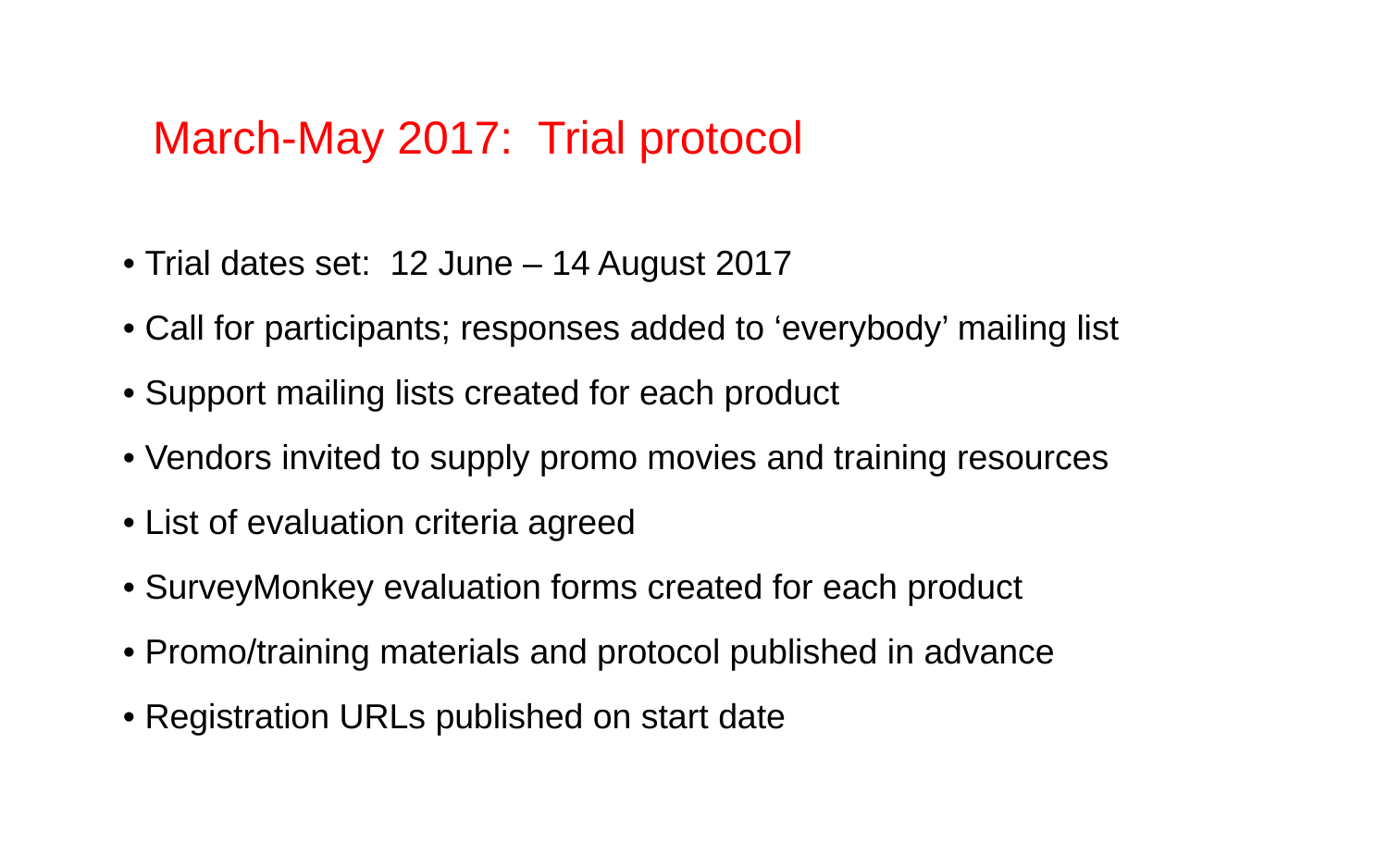

March-May 2017:  Trial protocol
• Trial dates set:  12 June – 14 August 2017
• Call for participants; responses added to ‘everybody’ mailing list
• Support mailing lists created for each product
• Vendors invited to supply promo movies and training resources
• List of evaluation criteria agreed
• SurveyMonkey evaluation forms created for each product
• Promo/training materials and protocol published in advance
• Registration URLs published on start date